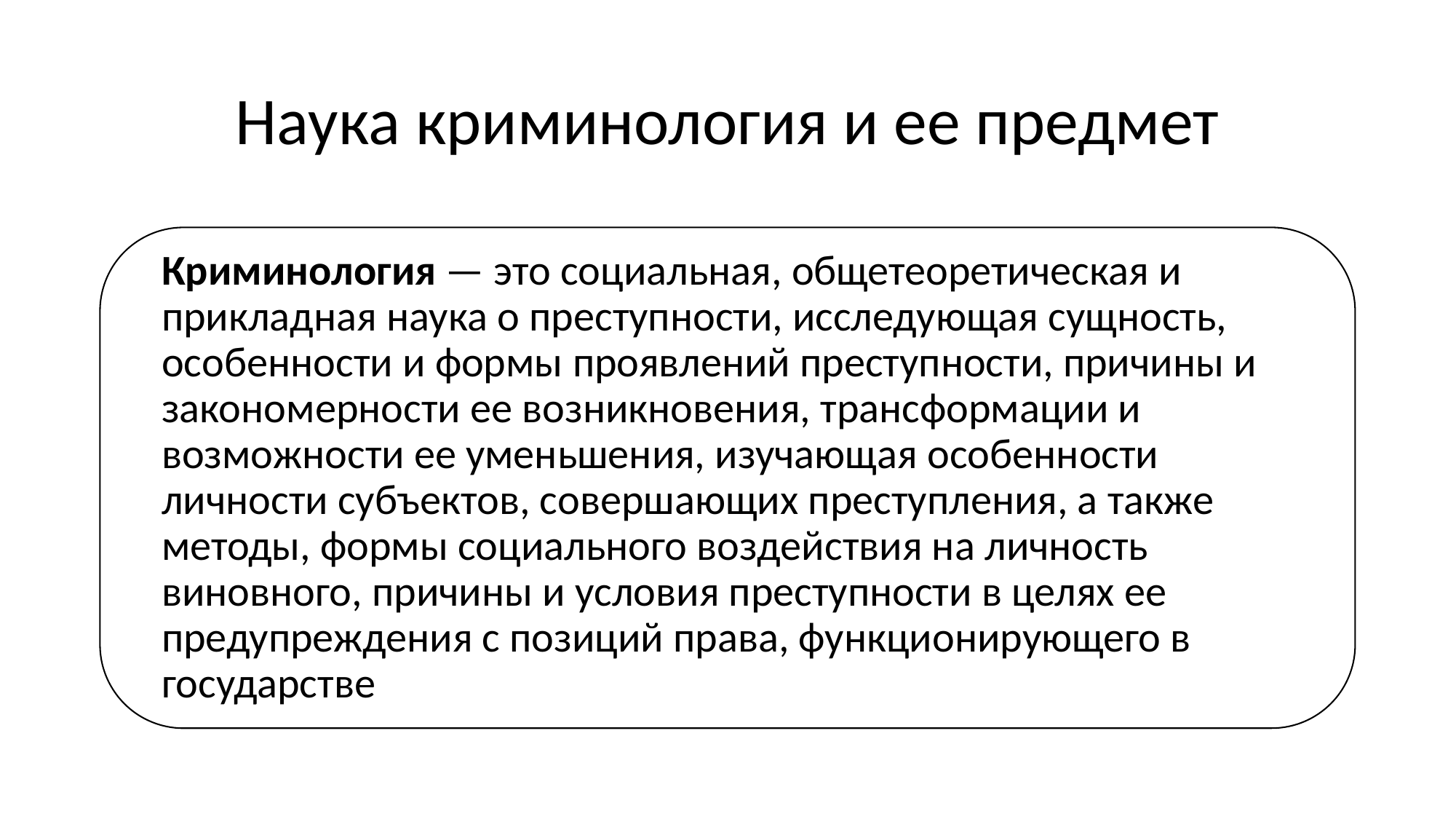

# Наука криминология и ее предмет
Криминология — это социальная, общетеоретическая и прикладная наука о преступности, исследующая сущность, особенности и формы проявлений преступности, причины и закономерности ее возникновения, трансформации и возможности ее уменьшения, изучающая особенности личности субъектов, совершающих преступления, а также методы, формы социального воздействия на личность виновного, причины и условия преступности в целях ее предупреждения с позиций права, функционирующего в государстве